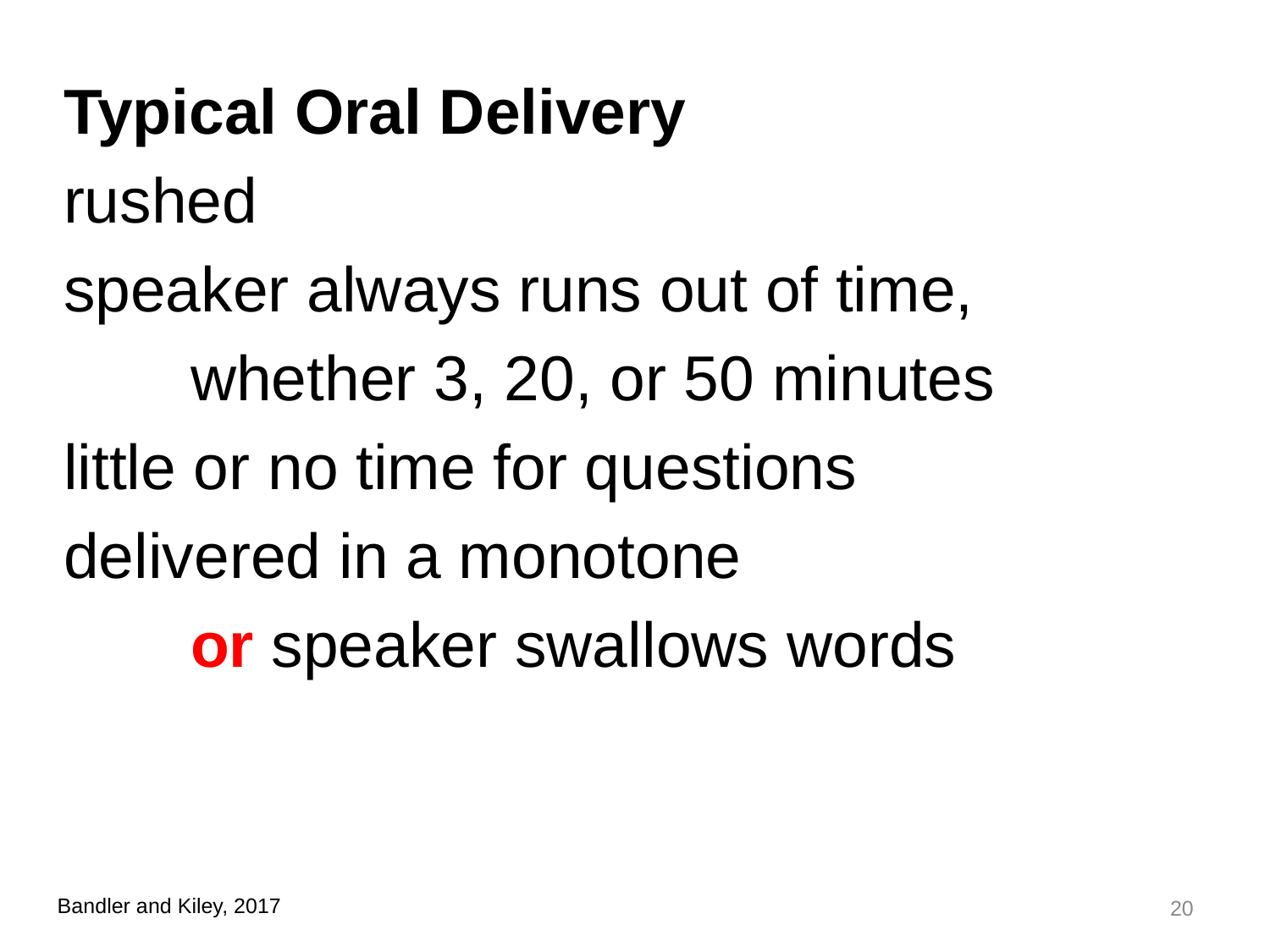

Typical Oral Delivery
rushed
speaker always runs out of time,
	whether 3, 20, or 50 minutes
little or no time for questions
delivered in a monotone
	or speaker swallows words
20
Bandler and Kiley, 2017